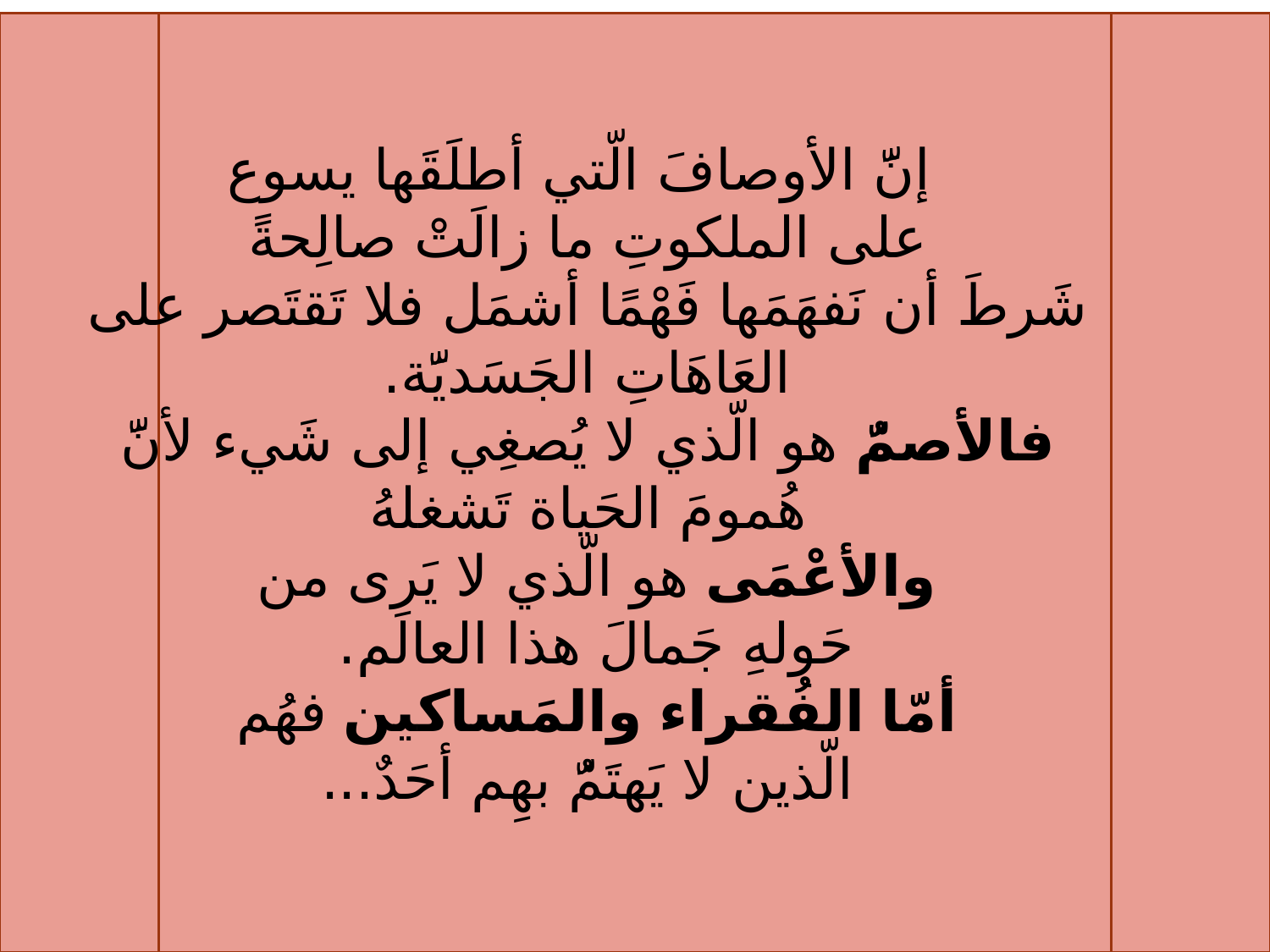

إنَّ الأوصافَ الّتي أطلَقَها يسوع
 على الملكوتِ ما زالَتْ صالِحةً
شَرطَ أن نَفهَمَها فَهْمًا أشمَل فلا تَقتَصر على العَاهَاتِ الجَسَديَّة.
فالأصمُّ هو الّذي لا يُصغِي إلى شَيء لأنَّ
 هُمومَ الحَياة تَشغلهُ
والأعْمَى هو الّذي لا يَرى من
حَولهِ جَمالَ هذا العالَم.
أمّا الفُقراء والمَساكين فهُم
الّذين لا يَهتَمُّ بهِم أحَدٌ...